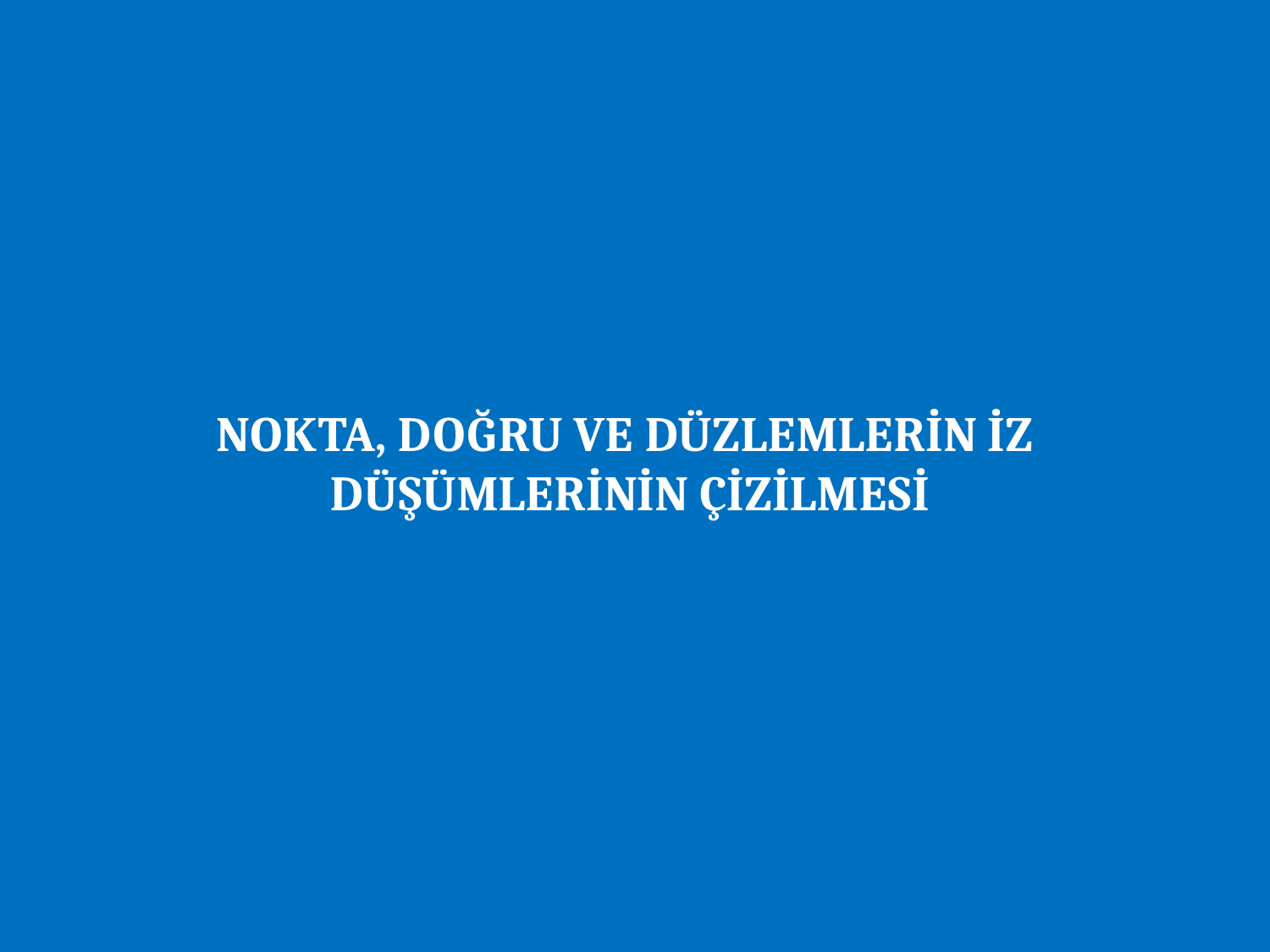

NOKTA, DOĞRU VE DÜZLEMLERİN İZ
DÜŞÜMLERİNİN ÇİZİLMESİ